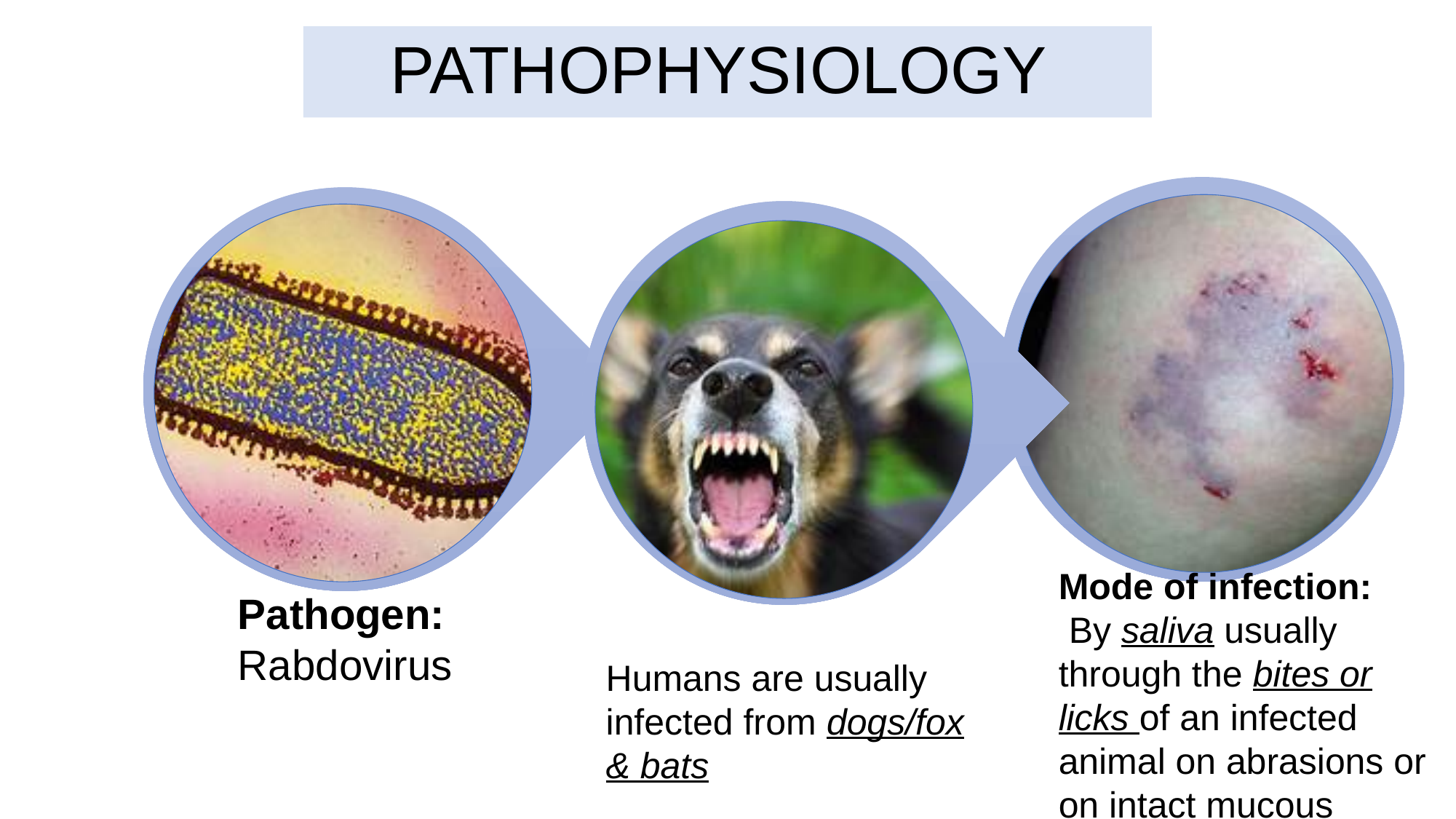

# PATHOPHYSIOLOGY

Mode of infection:
 By saliva usually through the bites or licks of an infected animal on abrasions or on intact mucous membranes
Pathogen:
Rabdovirus
Humans are usually infected from dogs/fox & bats